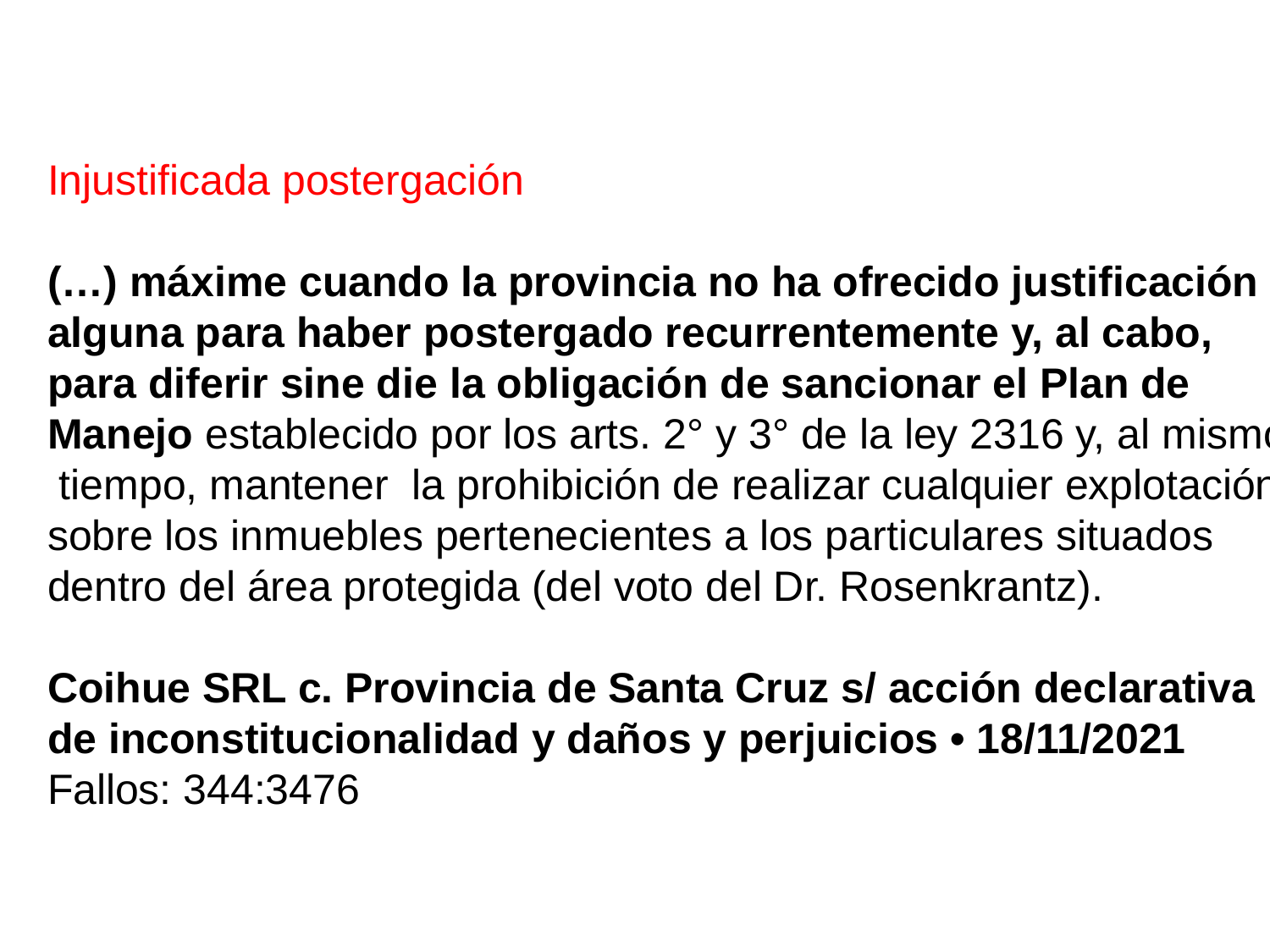

Injustificada postergación

(…) máxime cuando la provincia no ha ofrecido justificación alguna para haber postergado recurrentemente y, al cabo, para diferir sine die la obligación de sancionar el Plan de Manejo establecido por los arts. 2° y 3° de la ley 2316 y, al mismo  tiempo, mantener  la prohibición de realizar cualquier explotación sobre los inmuebles pertenecientes a los particulares situados dentro del área protegida (del voto del Dr. Rosenkrantz).

Coihue SRL c. Provincia de Santa Cruz s/ acción declarativa
de inconstitucionalidad y daños y perjuicios • 18/11/2021
Fallos: 344:3476